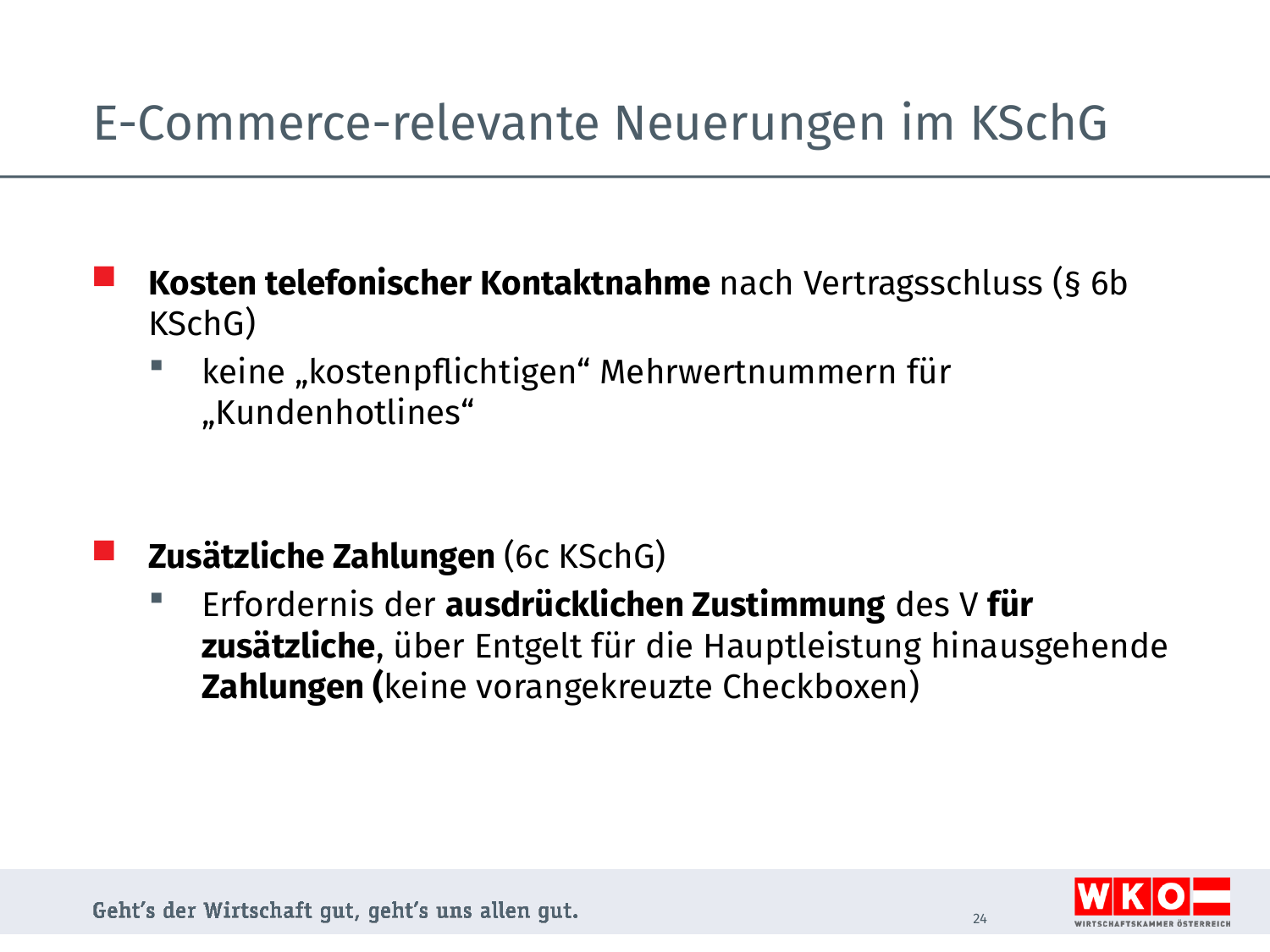

# E-Commerce-relevante Neuerungen im KSchG

Kosten telefonischer Kontaktnahme nach Vertragsschluss (§ 6b KSchG)
keine „kostenpflichtigen“ Mehrwertnummern für „Kundenhotlines“

Zusätzliche Zahlungen (6c KSchG)
Erfordernis der ausdrücklichen Zustimmung des V für zusätzliche, über Entgelt für die Hauptleistung hinausgehende Zahlungen (keine vorangekreuzte Checkboxen)

24